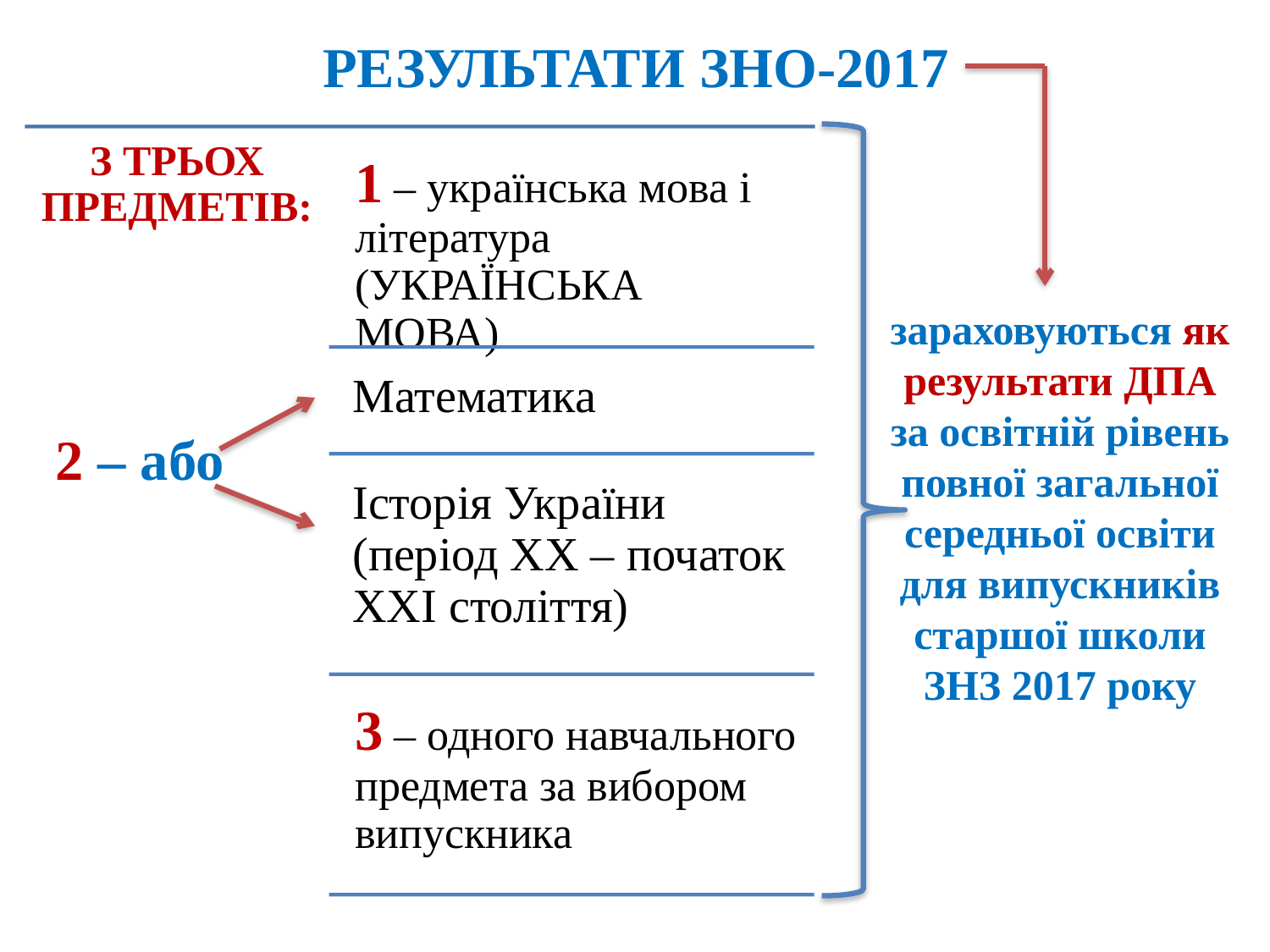

# РЕЗУЛЬТАТИ ЗНО-2017

З ТРЬОХ ПРЕДМЕТІВ:
1 – українська мова і література (УКРАЇНСЬКА МОВА)
Математика
Історія України (період ХХ – початок ХХІ століття)
3 – одного навчального предмета за вибором випускника
зараховуються як результати ДПА за освітній рівень повної загальної середньої освіти для випускників старшої школи ЗНЗ 2017 року
2 – або